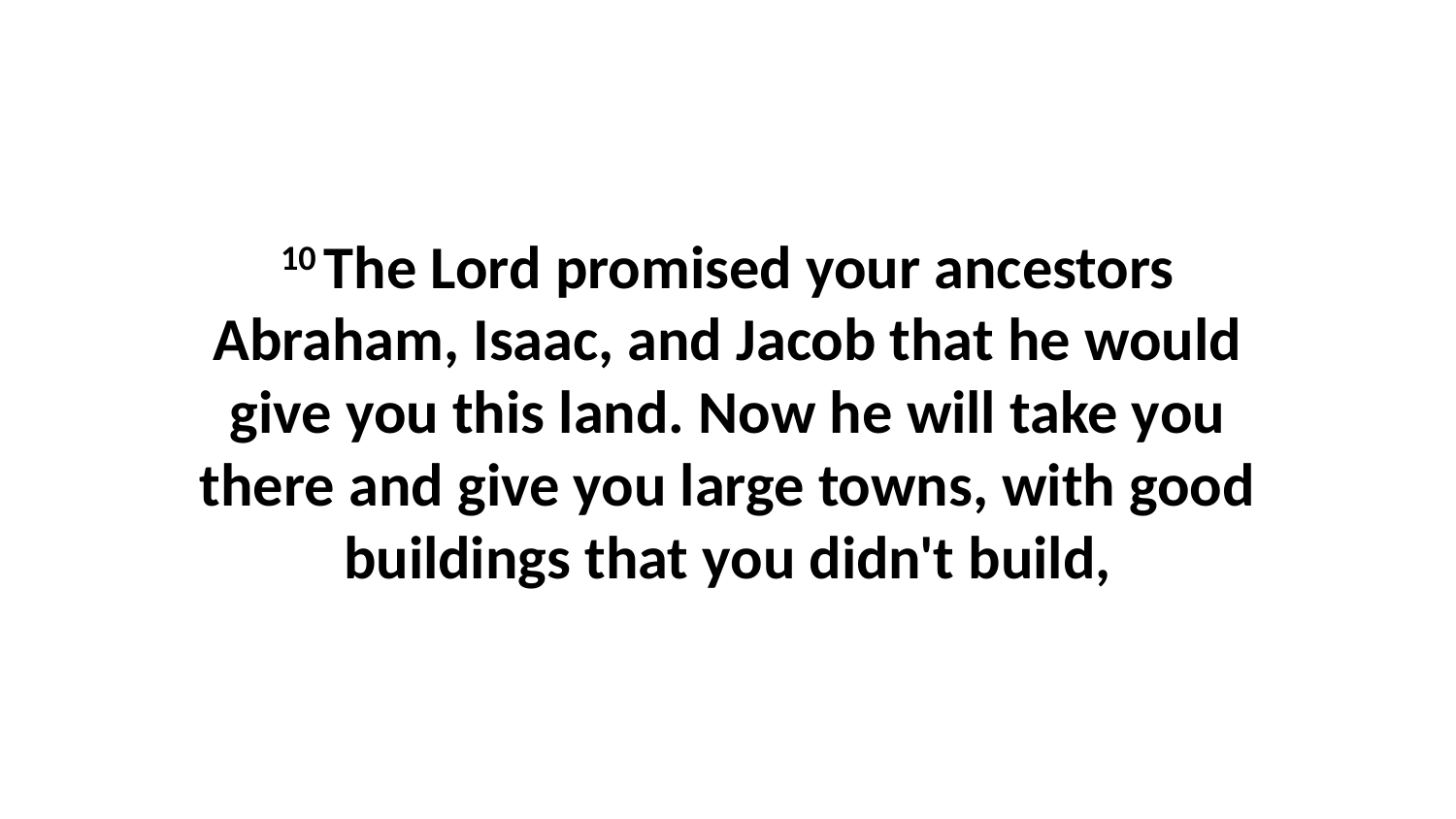

10 The Lord promised your ancestors Abraham, Isaac, and Jacob that he would give you this land. Now he will take you there and give you large towns, with good buildings that you didn't build,